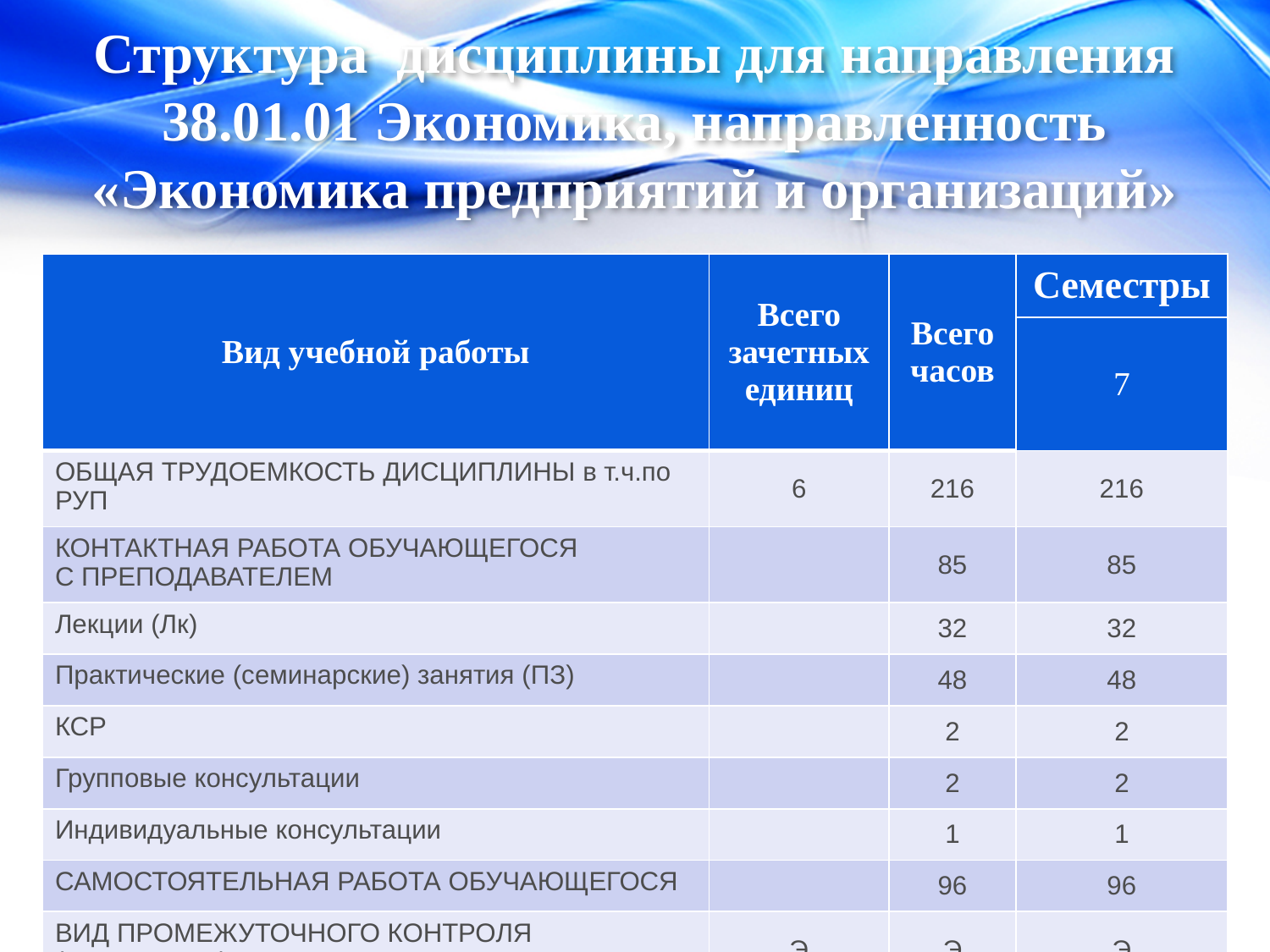

Структура  дисциплины для направления 38.01.01 Экономика, направленность «Экономика предприятий и организаций»

| Вид учебной работы | Всего зачетных единиц | Всего часов | Семестры |
| --- | --- | --- | --- |
|  |  |  | 7 |
| ОБЩАЯ ТРУДОЕМКОСТЬ ДИСЦИПЛИНЫ в т.ч.по РУП | 6 | 216 | 216 |
| КОНТАКТНАЯ РАБОТА ОБУЧАЮЩЕГОСЯ С ПРЕПОДАВАТЕЛЕМ |  | 85 | 85 |
| Лекции (Лк) |  | 32 | 32 |
| Практические (семинарские) занятия (ПЗ) |  | 48 | 48 |
| КСР |  | 2 | 2 |
| Групповые консультации |  | 2 | 2 |
| Индивидуальные консультации |  | 1 | 1 |
| САМОСТОЯТЕЛЬНАЯ РАБОТА ОБУЧАЮЩЕГОСЯ |  | 96 | 96 |
| ВИД ПРОМЕЖУТОЧНОГО КОНТРОЛЯ ( Э – экзамен) | Э | Э | Э |